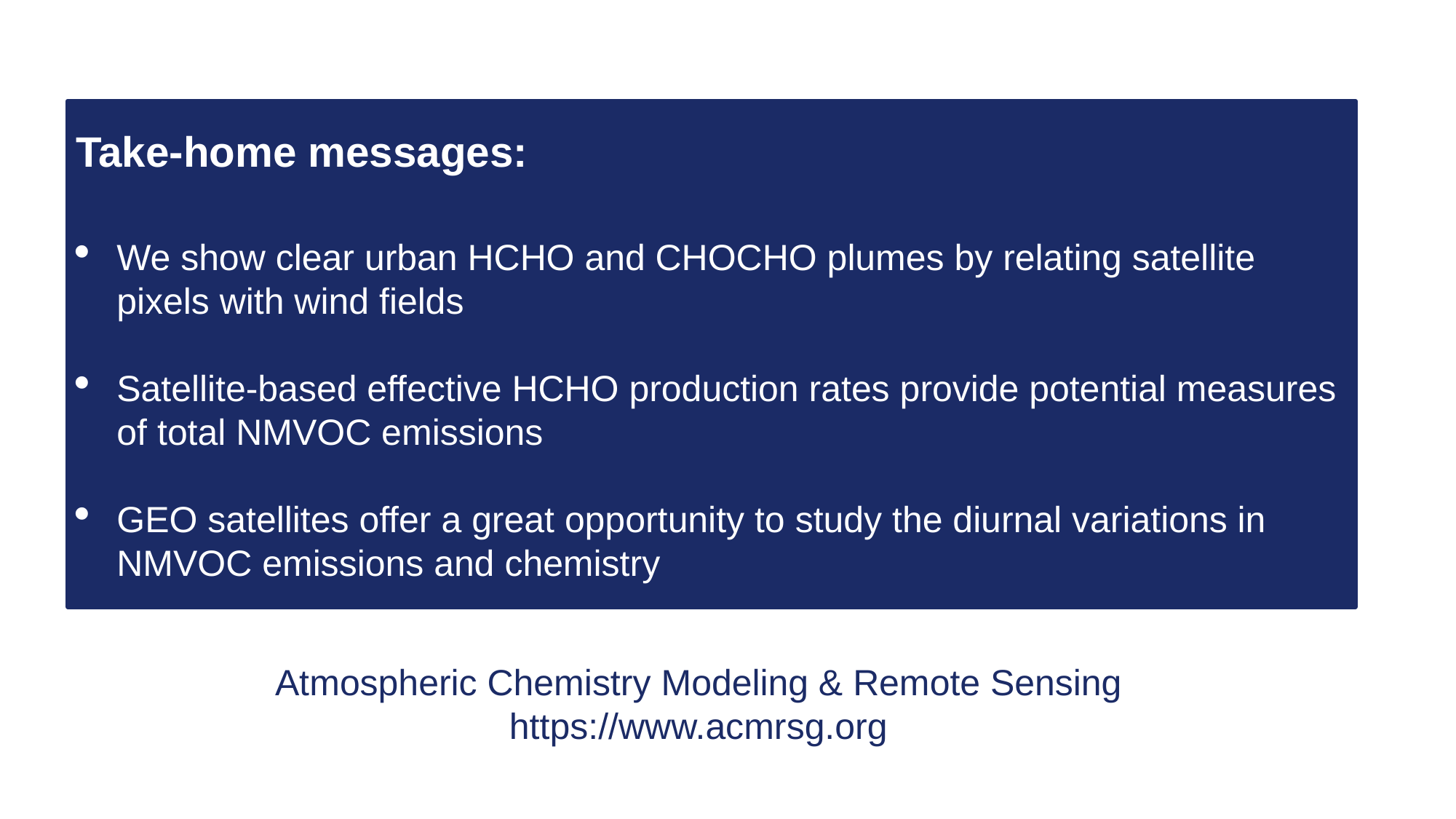

Take-home messages:

We show clear urban HCHO and CHOCHO plumes by relating satellite pixels with wind fields

Satellite-based effective HCHO production rates provide potential measures of total NMVOC emissions

GEO satellites offer a great opportunity to study the diurnal variations in NMVOC emissions and chemistry
Atmospheric Chemistry Modeling & Remote Sensing
https://www.acmrsg.org